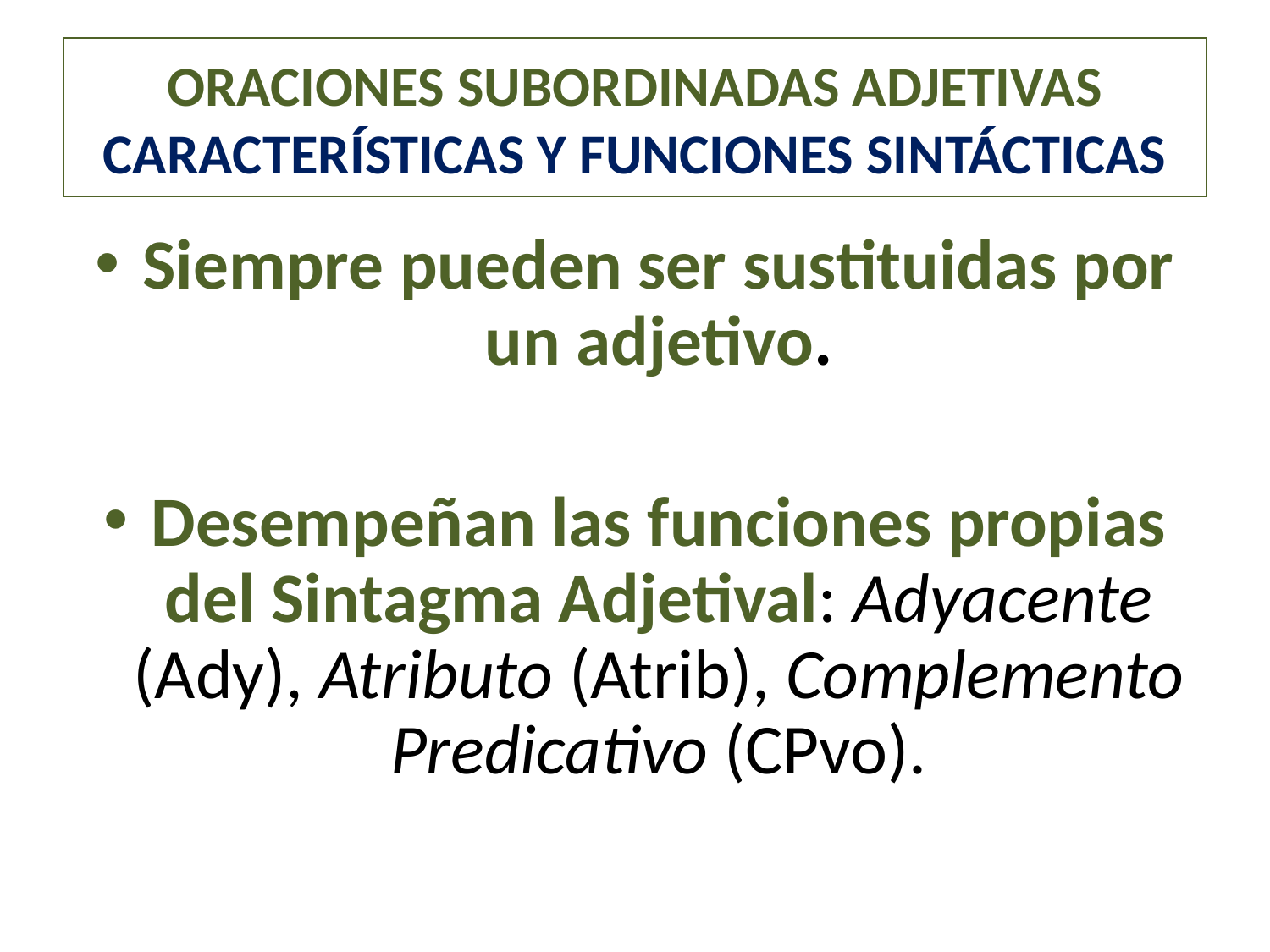

# ORACIONES SUBORDINADAS ADJETIVAS CARACTERÍSTICAS Y FUNCIONES SINTÁCTICAS
Siempre pueden ser sustituidas por un adjetivo.

Desempeñan las funciones propias del Sintagma Adjetival: Adyacente (Ady), Atributo (Atrib), Complemento Predicativo (CPvo).